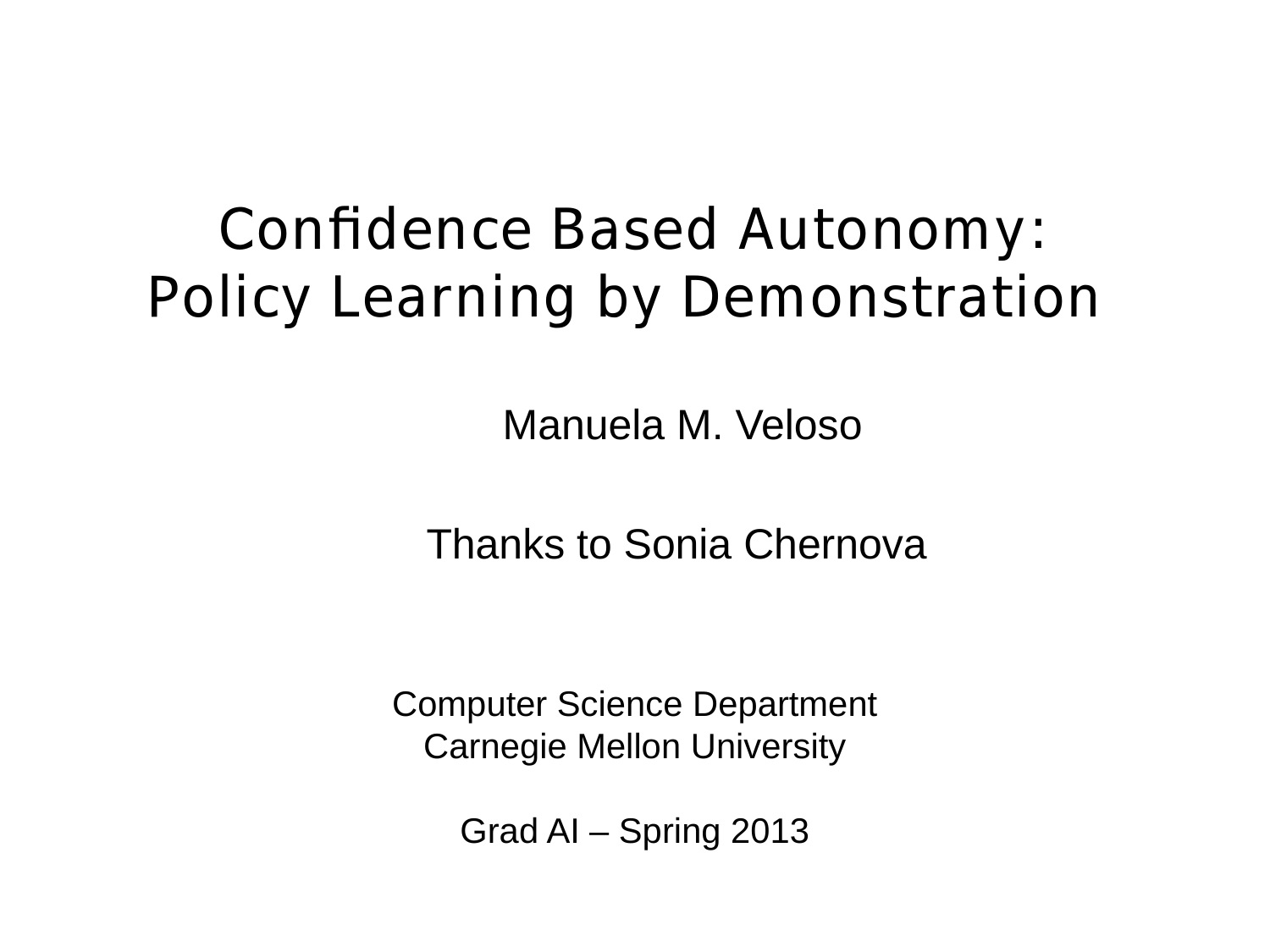

# Confidence Based Autonomy: Policy Learning by Demonstration
Manuela M. Veloso

Thanks to Sonia Chernova

Computer Science Department
Carnegie Mellon University

Grad AI – Spring 2013